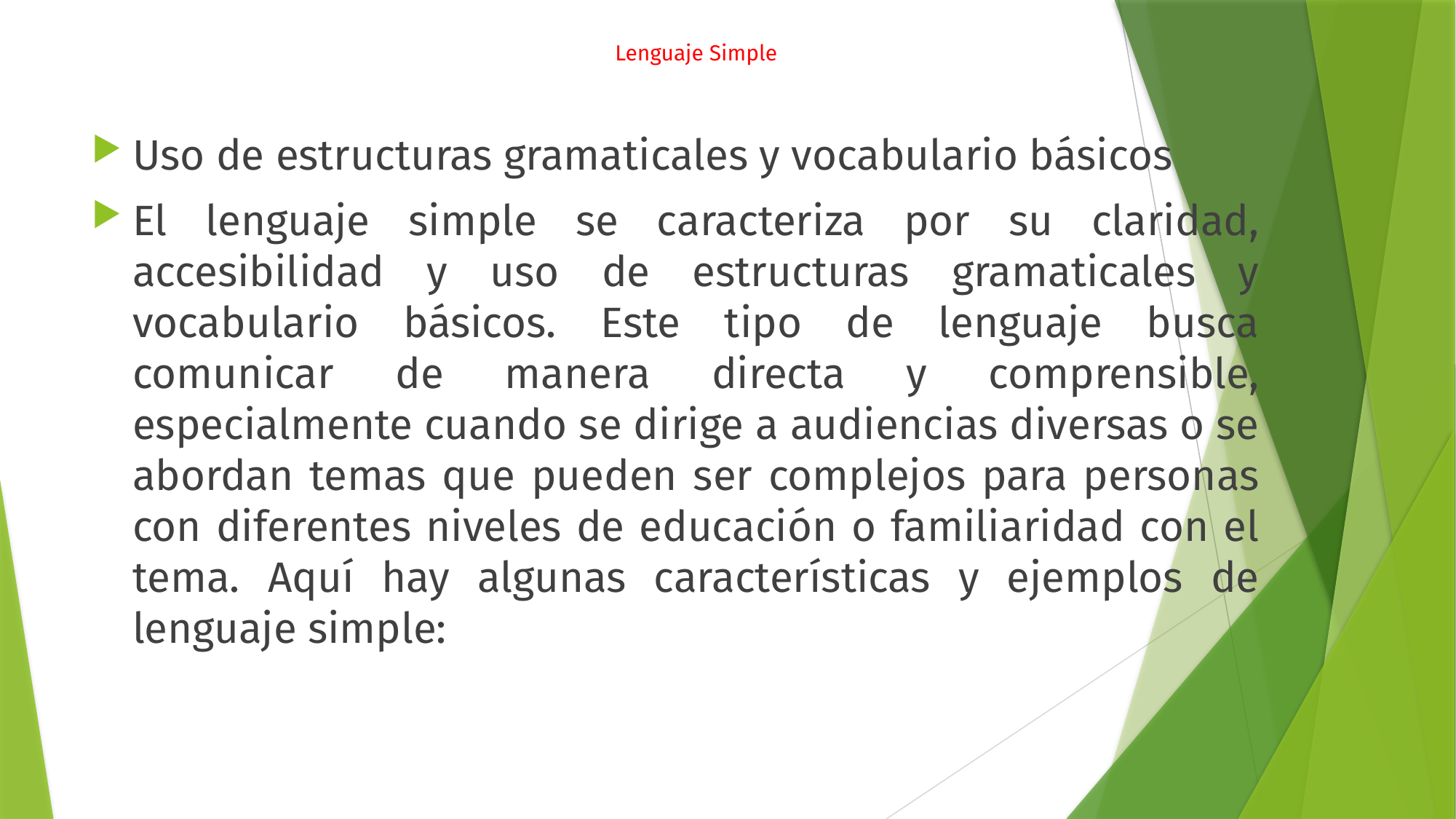

# Lenguaje Simple
Uso de estructuras gramaticales y vocabulario básicos
El lenguaje simple se caracteriza por su claridad, accesibilidad y uso de estructuras gramaticales y vocabulario básicos. Este tipo de lenguaje busca comunicar de manera directa y comprensible, especialmente cuando se dirige a audiencias diversas o se abordan temas que pueden ser complejos para personas con diferentes niveles de educación o familiaridad con el tema. Aquí hay algunas características y ejemplos de lenguaje simple: